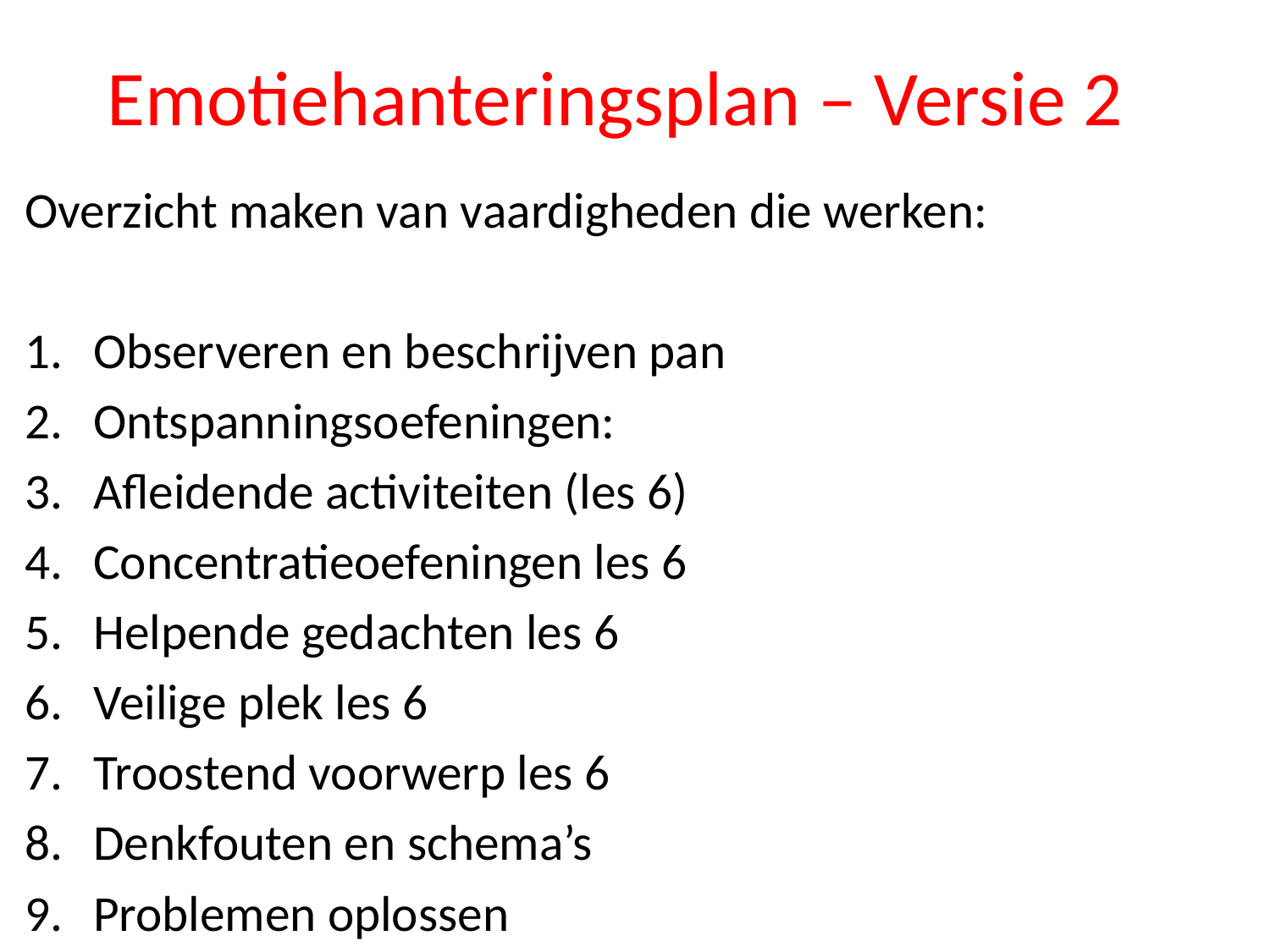

# Emotiehanteringsplan – Versie 2
Overzicht maken van vaardigheden die werken:

Observeren en beschrijven pan
Ontspanningsoefeningen:
Afleidende activiteiten (les 6)
Concentratieoefeningen les 6
Helpende gedachten les 6
Veilige plek les 6
Troostend voorwerp les 6
Denkfouten en schema’s
Problemen oplossen